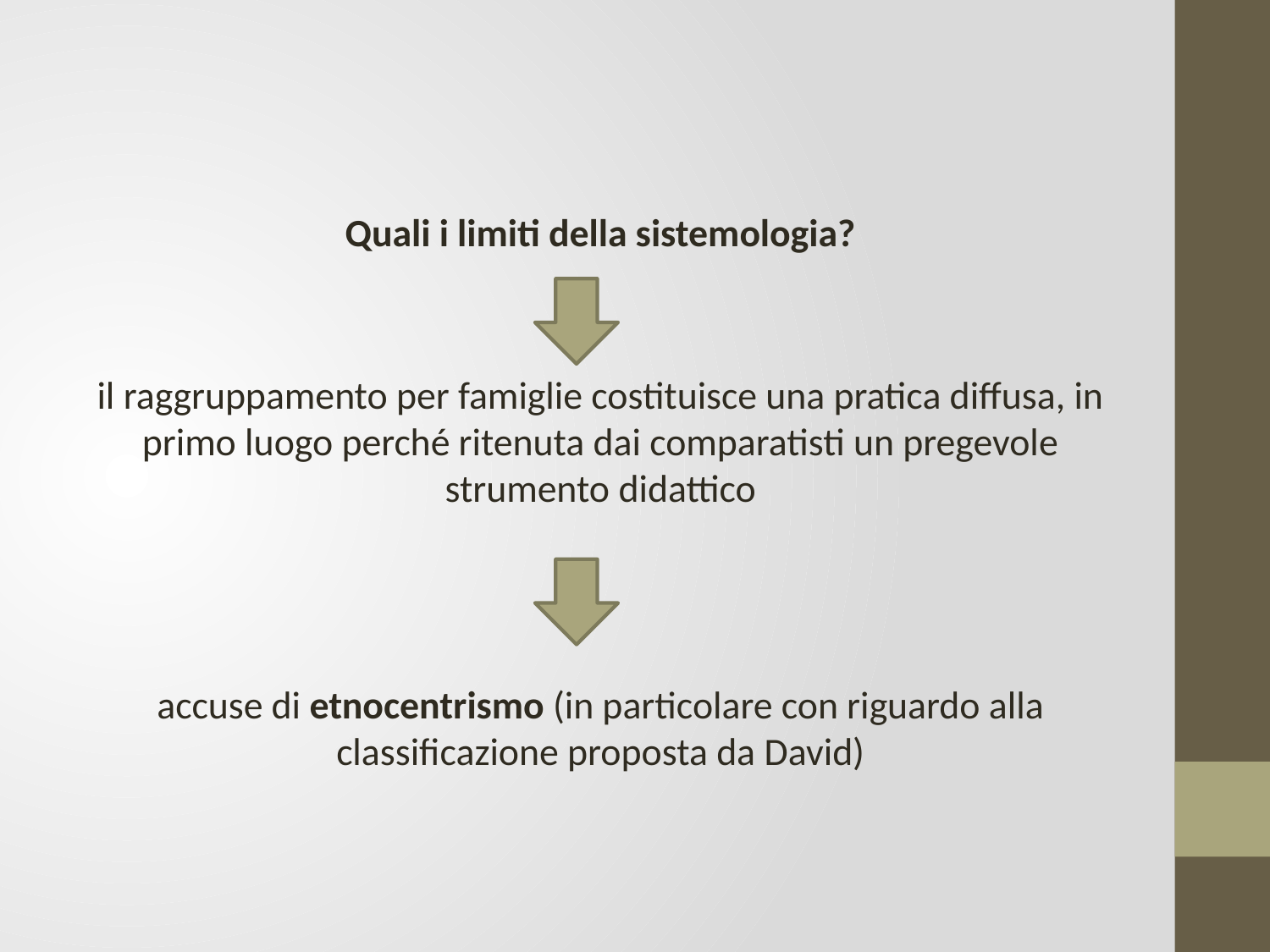

Quali i limiti della sistemologia?

il raggruppamento per famiglie costituisce una pratica diffusa, in primo luogo perché ritenuta dai comparatisti un pregevole strumento didattico

accuse di etnocentrismo (in particolare con riguardo alla classificazione proposta da David)